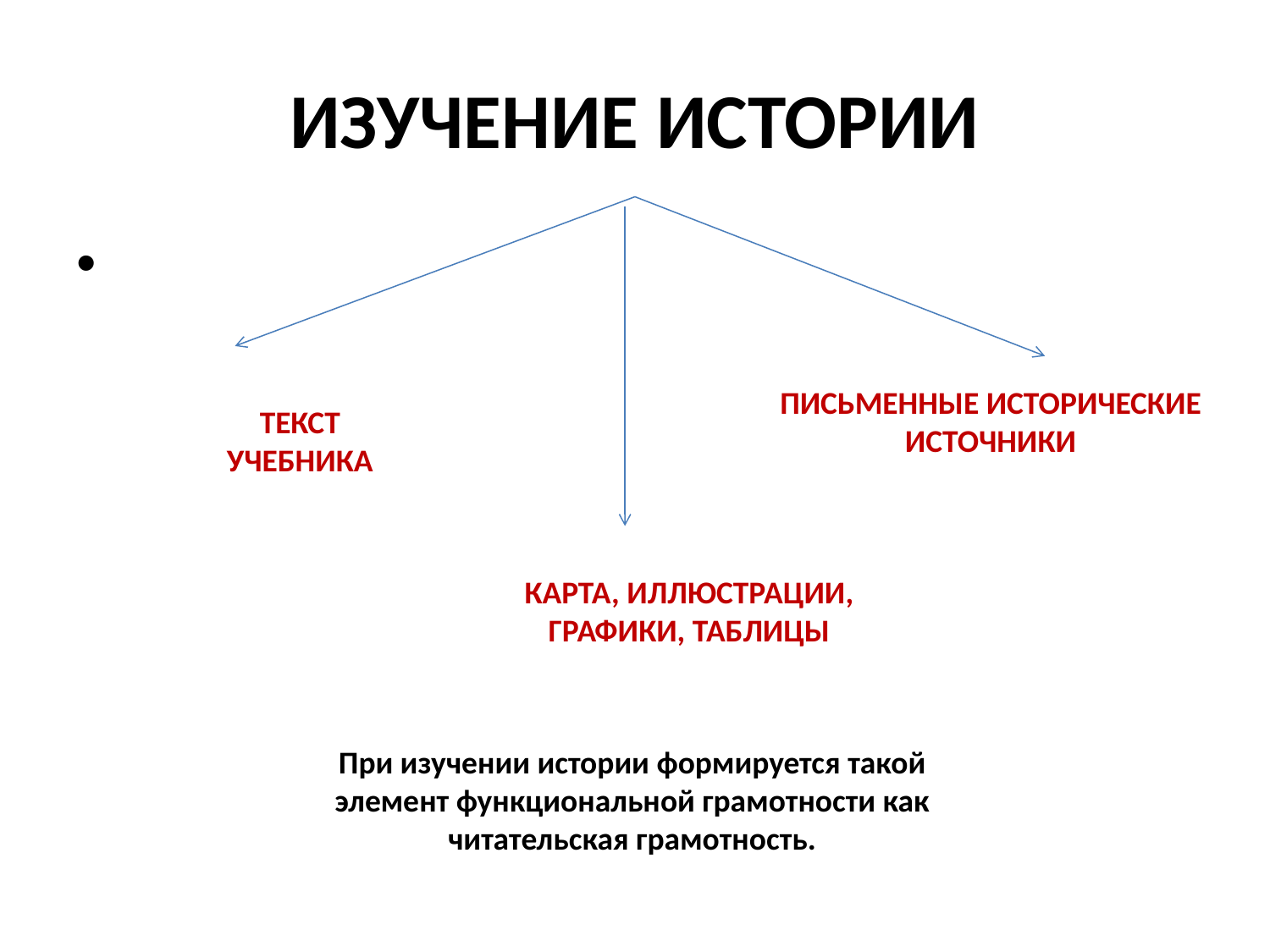

# ИЗУЧЕНИЕ ИСТОРИИ

ПИСЬМЕННЫЕ ИСТОРИЧЕСКИЕ
ИСТОЧНИКИ
ТЕКСТ УЧЕБНИКА
КАРТА, ИЛЛЮСТРАЦИИ,
ГРАФИКИ, ТАБЛИЦЫ
При изучении истории формируется такой элемент функциональной грамотности как читательская грамотность.